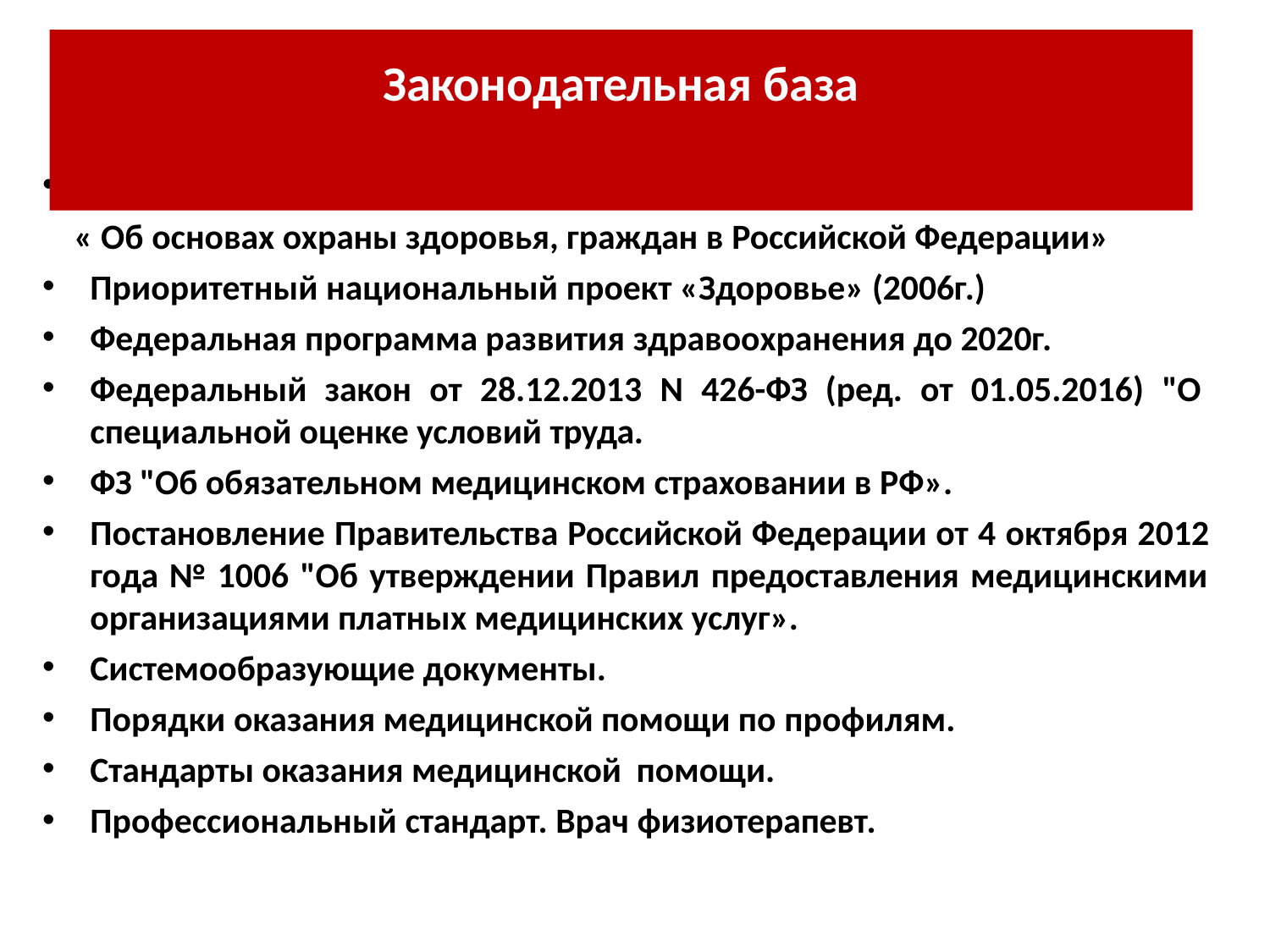

# Законодательная база
Федеральный Закон от 21.11.2011 N 323-ФЗ (ред. от 07.03.2018)
« Об основах охраны здоровья, граждан в Российской Федерации»
Приоритетный национальный проект «Здоровье» (2006г.)
Федеральная программа развития здравоохранения до 2020г.
Федеральный закон от 28.12.2013 N 426-ФЗ (ред. от 01.05.2016) "О  специальной оценке условий труда.
ФЗ "Об обязательном медицинском страховании в РФ».
Постановление Правительства Российской Федерации от 4 октября 2012  года № 1006 "Об утверждении Правил предоставления медицинскими  организациями платных медицинских услуг».
Системообразующие документы.
Порядки оказания медицинской помощи по профилям.
Стандарты оказания медицинской помощи.
Профессиональный стандарт. Врач физиотерапевт.